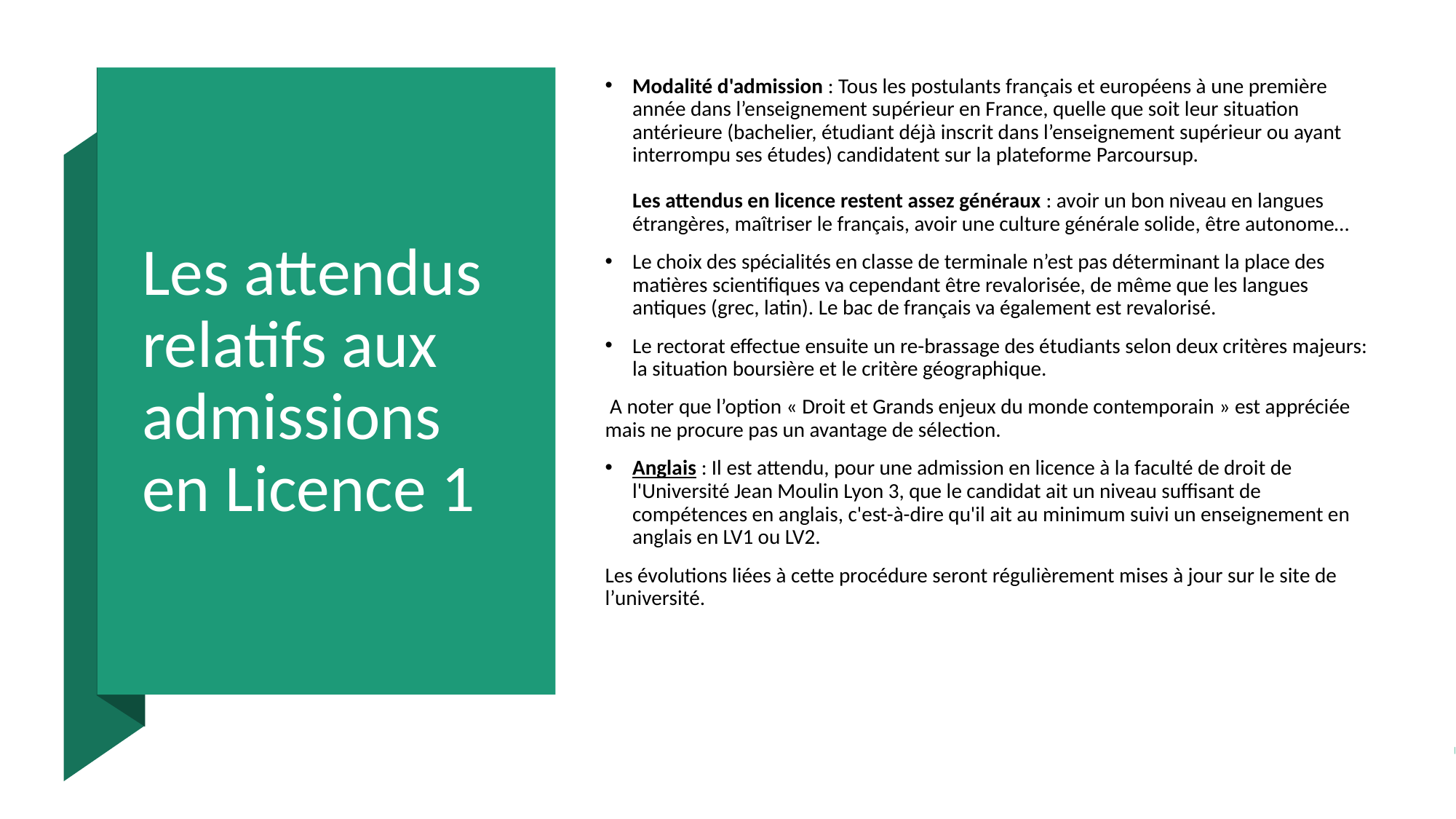

Modalité d'admission : Tous les postulants français et européens à une première année dans l’enseignement supérieur en France, quelle que soit leur situation antérieure (bachelier, étudiant déjà inscrit dans l’enseignement supérieur ou ayant interrompu ses études) candidatent sur la plateforme Parcoursup.
Les attendus en licence restent assez généraux : avoir un bon niveau en langues étrangères, maîtriser le français, avoir une culture générale solide, être autonome…
Le choix des spécialités en classe de terminale n’est pas déterminant la place des matières scientifiques va cependant être revalorisée, de même que les langues antiques (grec, latin). Le bac de français va également est revalorisé.
Le rectorat effectue ensuite un re-brassage des étudiants selon deux critères majeurs:  la situation boursière et le critère géographique.
 A noter que l’option « Droit et Grands enjeux du monde contemporain » est appréciée mais ne procure pas un avantage de sélection.
Anglais : Il est attendu, pour une admission en licence à la faculté de droit de l'Université Jean Moulin Lyon 3, que le candidat ait un niveau suffisant de compétences en anglais, c'est-à-dire qu'il ait au minimum suivi un enseignement en anglais en LV1 ou LV2.
Les évolutions liées à cette procédure seront régulièrement mises à jour sur le site de l’université.

# Les attendus relatifs aux admissions en Licence 1